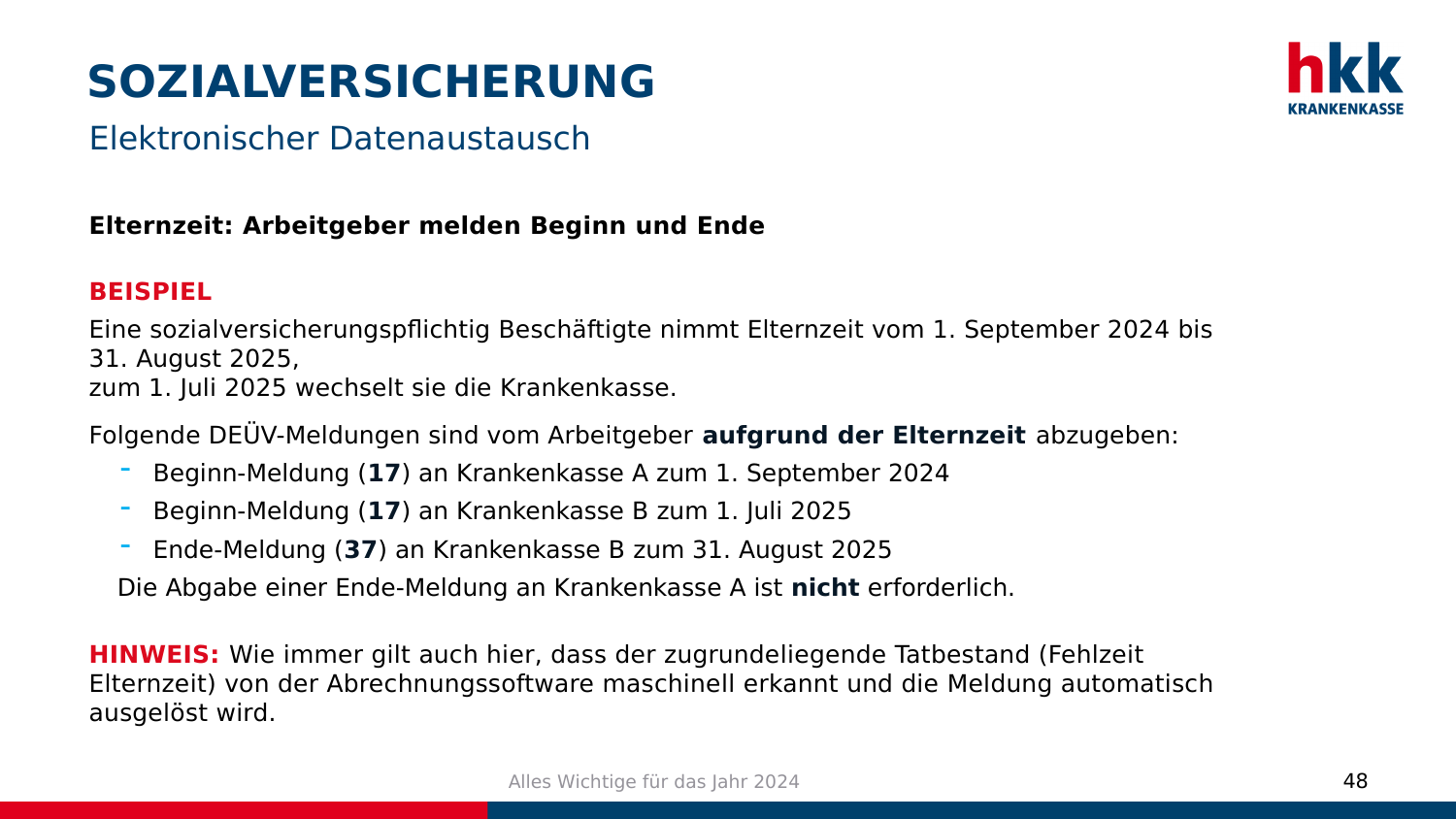

# SOZIALVERSICHERUNG
Elektronischer Datenaustausch
Elternzeit: Arbeitgeber melden Beginn und Ende
BEISPIEL
Eine sozialversicherungspflichtig Beschäftigte nimmt Elternzeit vom 1. September 2024 bis 31. August 2025,
zum 1. Juli 2025 wechselt sie die Krankenkasse.
Folgende DEÜV-Meldungen sind vom Arbeitgeber aufgrund der Elternzeit abzugeben:
Beginn-Meldung (17) an Krankenkasse A zum 1. September 2024
Beginn-Meldung (17) an Krankenkasse B zum 1. Juli 2025
Ende-Meldung (37) an Krankenkasse B zum 31. August 2025
Die Abgabe einer Ende-Meldung an Krankenkasse A ist nicht erforderlich.
HINWEIS: Wie immer gilt auch hier, dass der zugrundeliegende Tatbestand (Fehlzeit Elternzeit) von der Abrechnungssoftware maschinell erkannt und die Meldung automatisch ausgelöst wird.
Alles Wichtige für das Jahr 2024
48